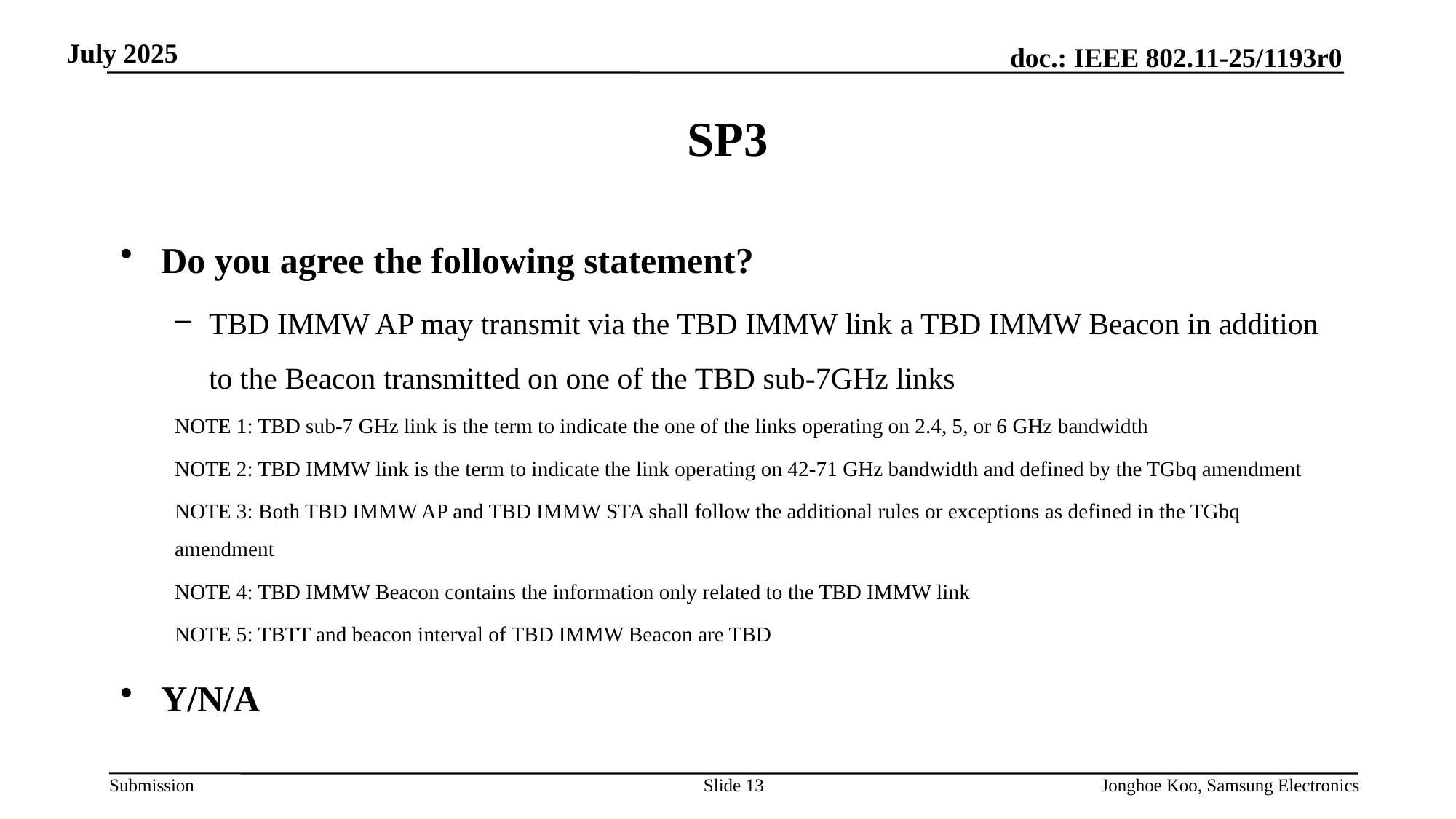

# SP3
Do you agree the following statement?
TBD IMMW AP may transmit via the TBD IMMW link a TBD IMMW Beacon in addition to the Beacon transmitted on one of the TBD sub-7GHz links
NOTE 1: TBD sub-7 GHz link is the term to indicate the one of the links operating on 2.4, 5, or 6 GHz bandwidth
NOTE 2: TBD IMMW link is the term to indicate the link operating on 42-71 GHz bandwidth and defined by the TGbq amendment
NOTE 3: Both TBD IMMW AP and TBD IMMW STA shall follow the additional rules or exceptions as defined in the TGbq amendment
NOTE 4: TBD IMMW Beacon contains the information only related to the TBD IMMW link
NOTE 5: TBTT and beacon interval of TBD IMMW Beacon are TBD
Y/N/A

Slide 13
Jonghoe Koo, Samsung Electronics